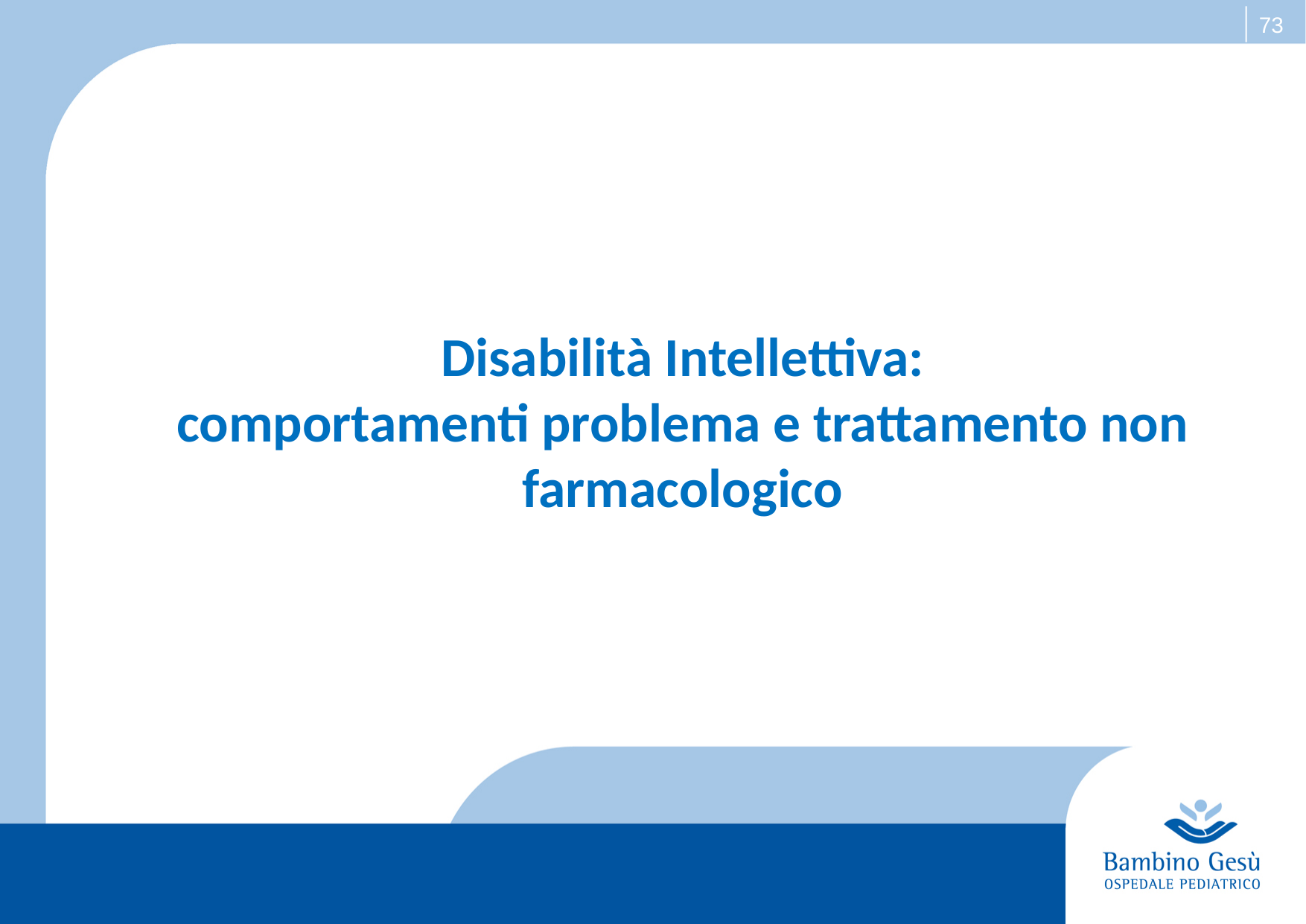

Disabilità Intellettiva:
comportamenti problema e trattamento non farmacologico